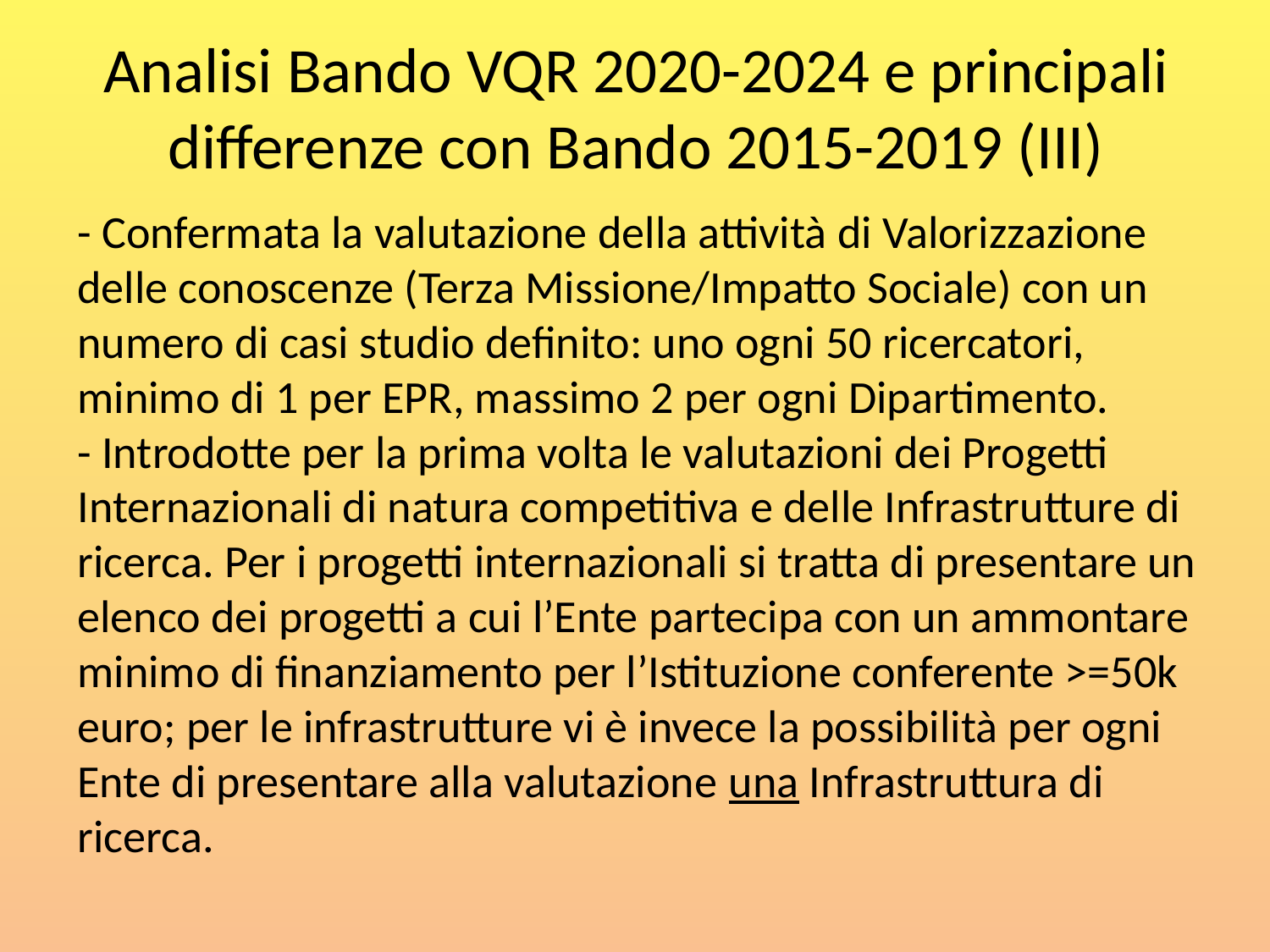

# Analisi Bando VQR 2020-2024 e principali differenze con Bando 2015-2019 (III)
- Confermata la valutazione della attività di Valorizzazione delle conoscenze (Terza Missione/Impatto Sociale) con un numero di casi studio definito: uno ogni 50 ricercatori, minimo di 1 per EPR, massimo 2 per ogni Dipartimento.
- Introdotte per la prima volta le valutazioni dei Progetti Internazionali di natura competitiva e delle Infrastrutture di ricerca. Per i progetti internazionali si tratta di presentare un elenco dei progetti a cui l’Ente partecipa con un ammontare
minimo di finanziamento per l’Istituzione conferente >=50k euro; per le infrastrutture vi è invece la possibilità per ogni Ente di presentare alla valutazione una Infrastruttura di ricerca.